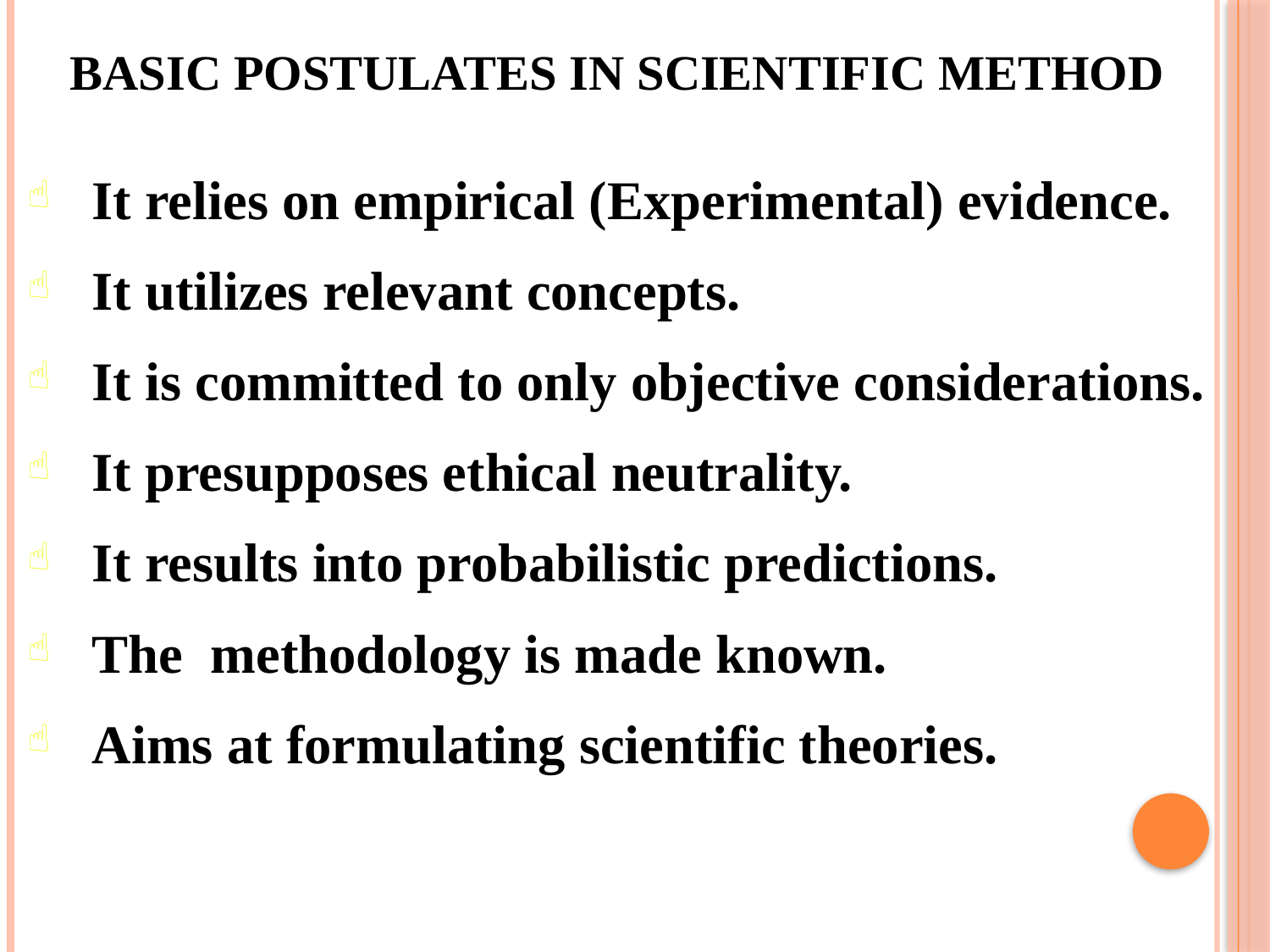

# basic postulates in scientific method
It relies on empirical (Experimental) evidence.
It utilizes relevant concepts.
It is committed to only objective considerations.
It presupposes ethical neutrality.
It results into probabilistic predictions.
The  methodology is made known.
Aims at formulating scientific theories.